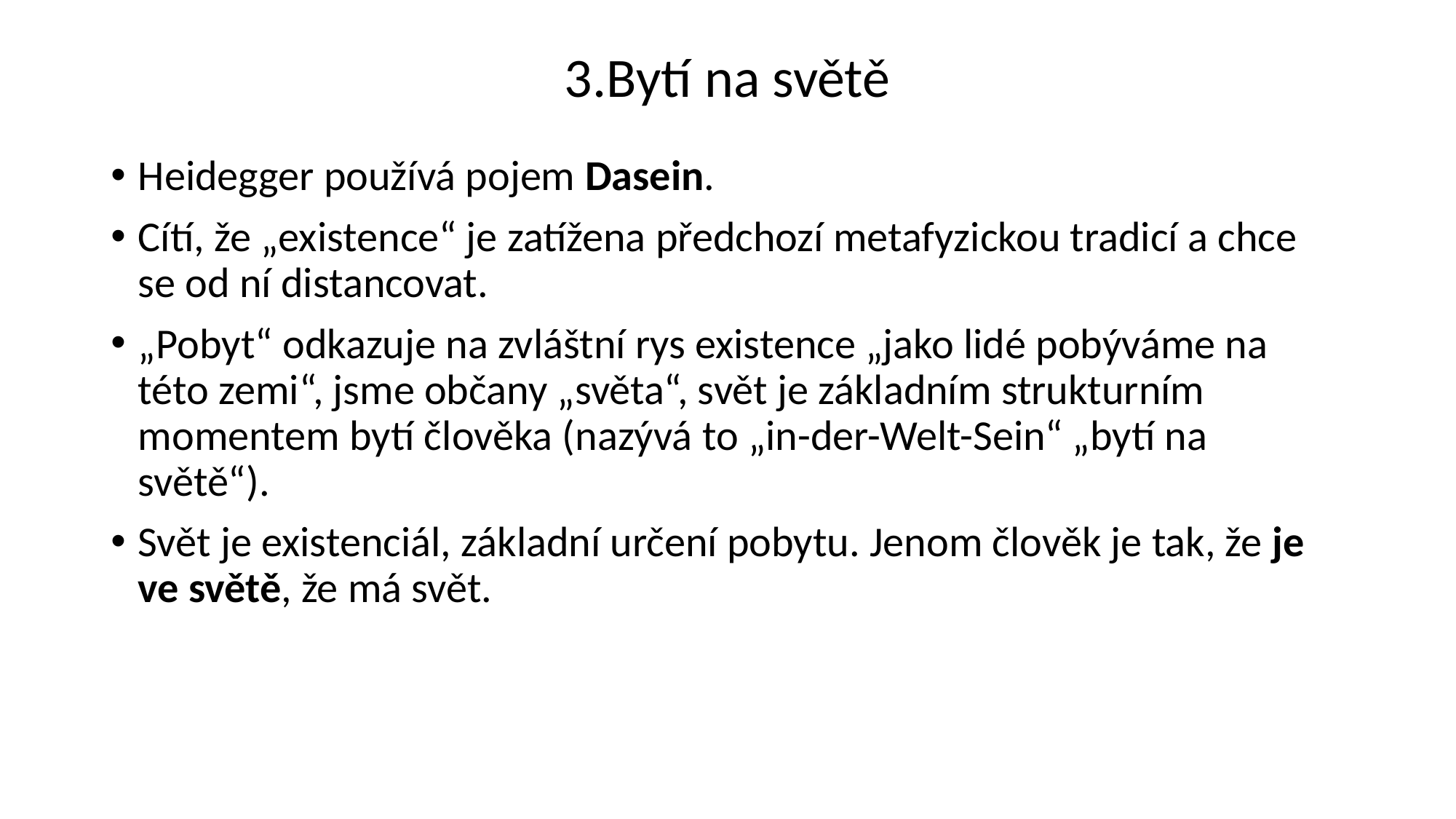

# 3.Bytí na světě
Heidegger používá pojem Dasein.
Cítí, že „existence“ je zatížena předchozí metafyzickou tradicí a chce se od ní distancovat.
„Pobyt“ odkazuje na zvláštní rys existence „jako lidé pobýváme na této zemi“, jsme občany „světa“, svět je základním strukturním momentem bytí člověka (nazývá to „in-der-Welt-Sein“ „bytí na světě“).
Svět je existenciál, základní určení pobytu. Jenom člověk je tak, že je ve světě, že má svět.